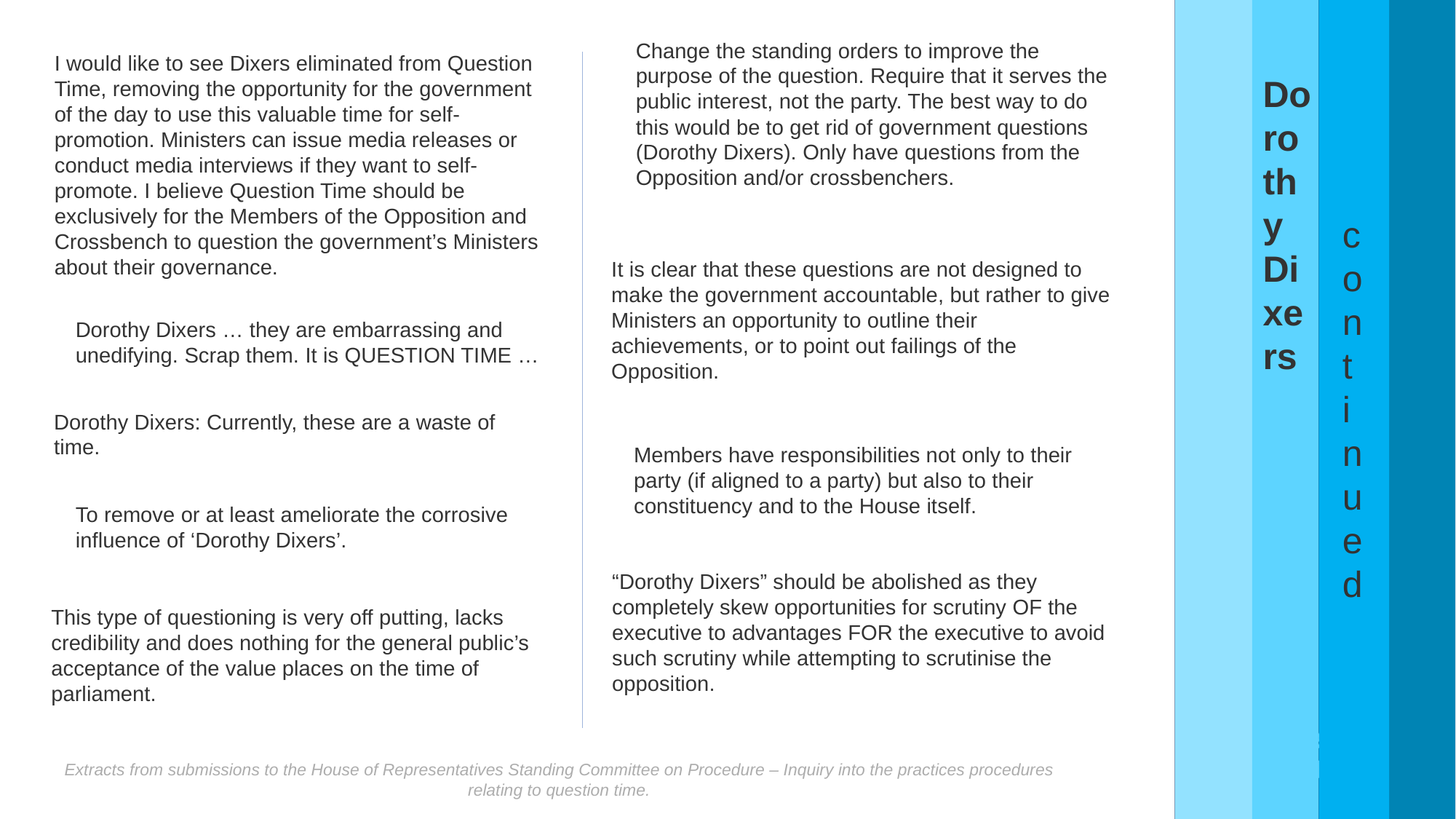

Change the standing orders to improve the purpose of the question. Require that it serves the public interest, not the party. The best way to do this would be to get rid of government questions (Dorothy Dixers). Only have questions from the Opposition and/or crossbenchers.
I would like to see Dixers eliminated from Question Time, removing the opportunity for the government of the day to use this valuable time for self-promotion. Ministers can issue media releases or conduct media interviews if they want to self-promote. I believe Question Time should be exclusively for the Members of the Opposition and Crossbench to question the government’s Ministers about their governance.
Dorothy Dixers
cont
inued
It is clear that these questions are not designed to make the government accountable, but rather to give Ministers an opportunity to outline their achievements, or to point out failings of the Opposition.
Dorothy Dixers … they are embarrassing and unedifying. Scrap them. It is QUESTION TIME …
Dorothy Dixers: Currently, these are a waste of time.
Members have responsibilities not only to their party (if aligned to a party) but also to their constituency and to the House itself.
To remove or at least ameliorate the corrosive influence of ‘Dorothy Dixers’.
“Dorothy Dixers” should be abolished as they completely skew opportunities for scrutiny OF the executive to advantages FOR the executive to avoid such scrutiny while attempting to scrutinise the opposition.
This type of questioning is very off putting, lacks credibility and does nothing for the general public’s acceptance of the value places on the time of parliament.
Extracts from submissions to the House of Representatives Standing Committee on Procedure – Inquiry into the practices procedures relating to question time.